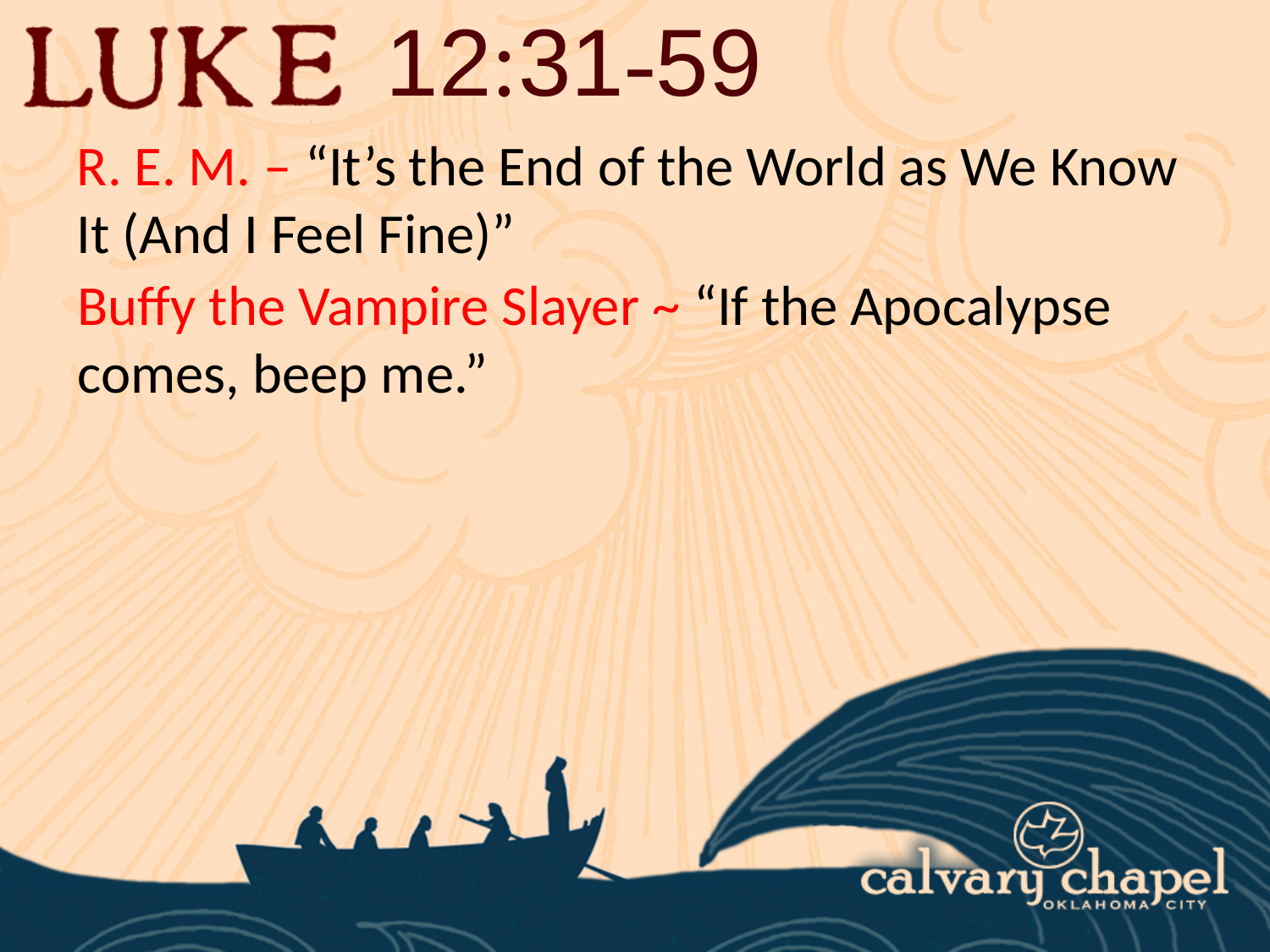

12:31-59
R. E. M. – “It’s the End of the World as We Know It (And I Feel Fine)”
Buffy the Vampire Slayer ~ “If the Apocalypse comes, beep me.”